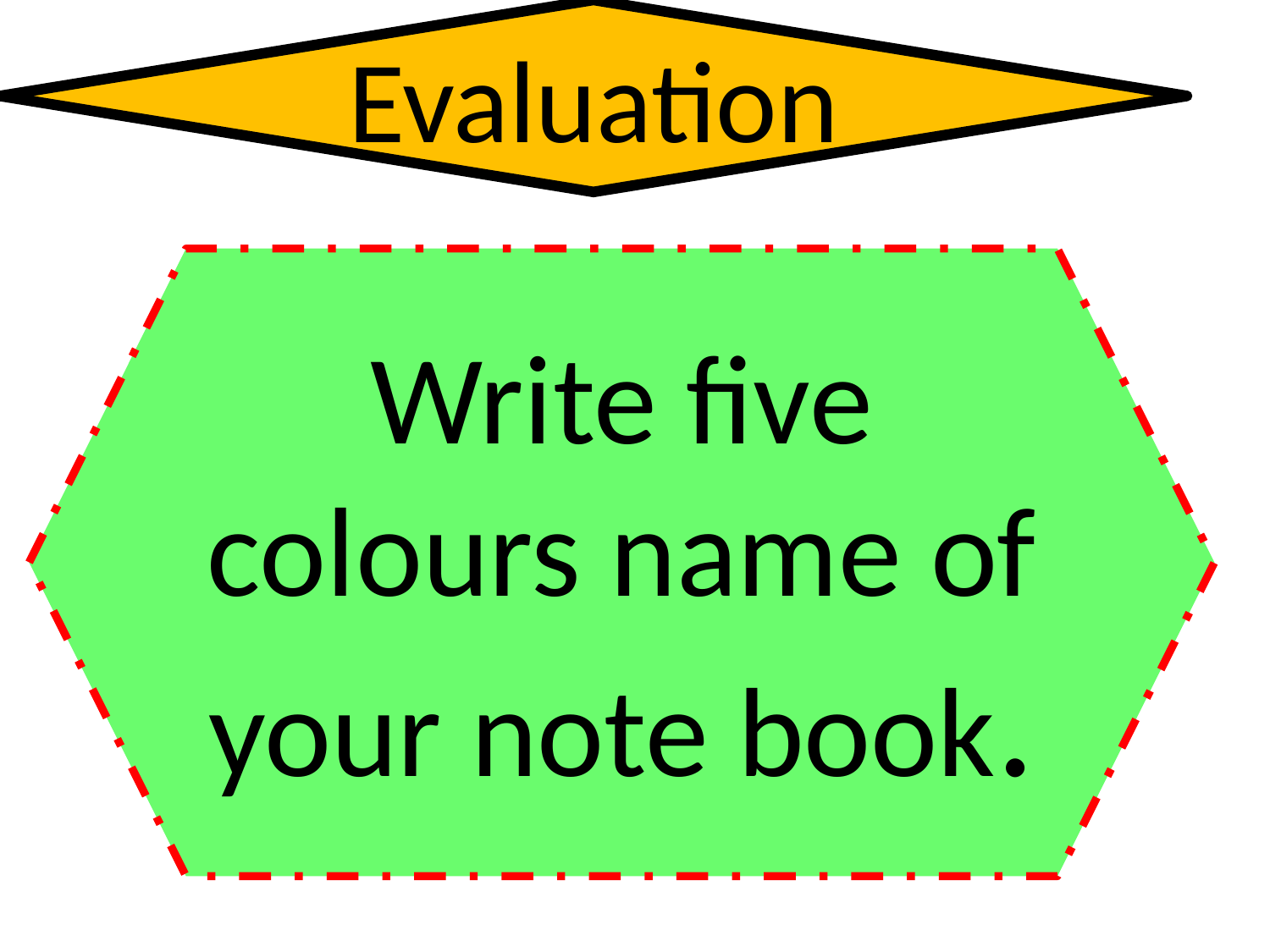

Evaluation
Write five colours name of your note book.